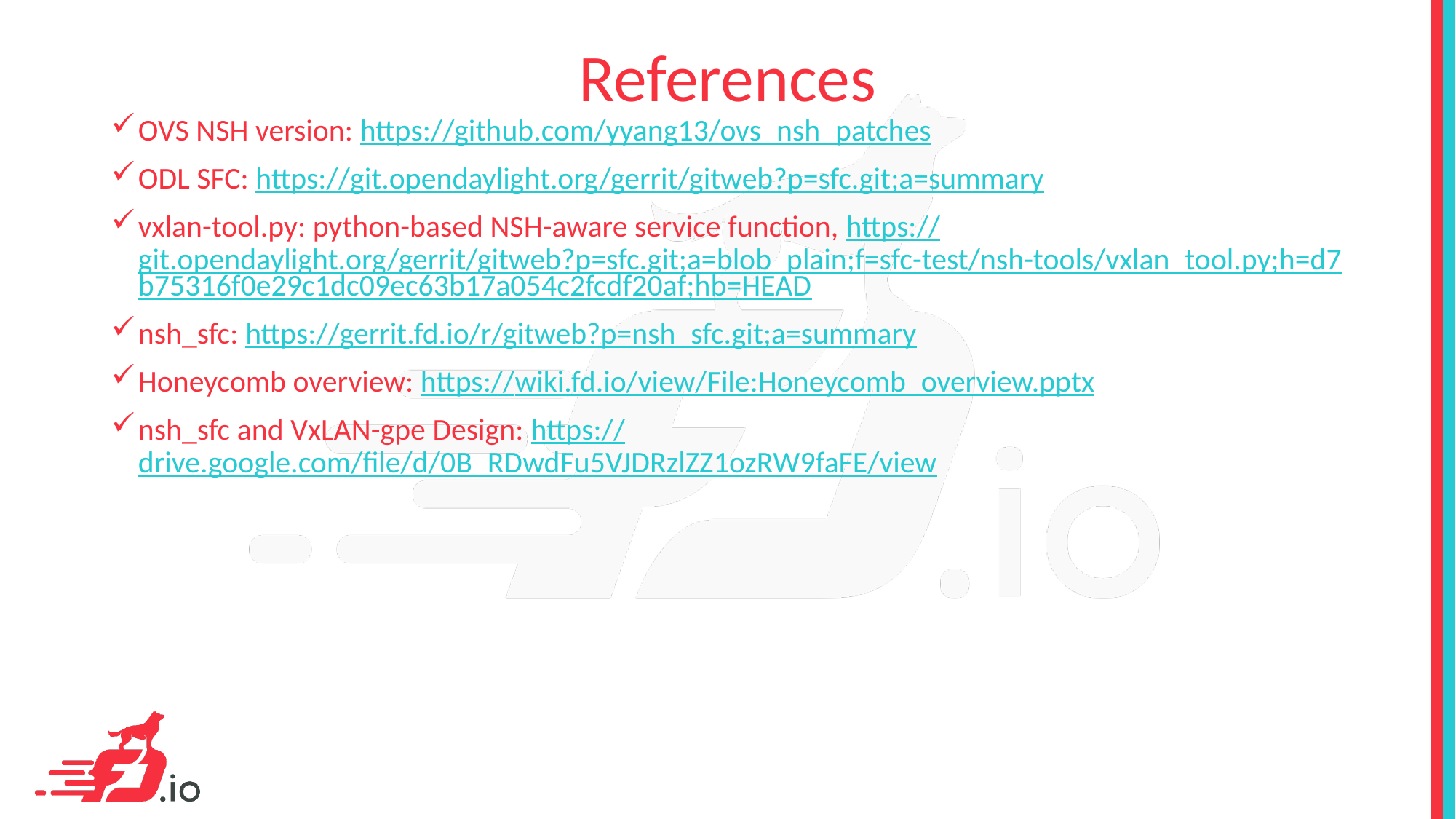

# References
OVS NSH version: https://github.com/yyang13/ovs_nsh_patches
ODL SFC: https://git.opendaylight.org/gerrit/gitweb?p=sfc.git;a=summary
vxlan-tool.py: python-based NSH-aware service function, https://git.opendaylight.org/gerrit/gitweb?p=sfc.git;a=blob_plain;f=sfc-test/nsh-tools/vxlan_tool.py;h=d7b75316f0e29c1dc09ec63b17a054c2fcdf20af;hb=HEAD
nsh_sfc: https://gerrit.fd.io/r/gitweb?p=nsh_sfc.git;a=summary
Honeycomb overview: https://wiki.fd.io/view/File:Honeycomb_overview.pptx
nsh_sfc and VxLAN-gpe Design: https://drive.google.com/file/d/0B_RDwdFu5VJDRzlZZ1ozRW9faFE/view